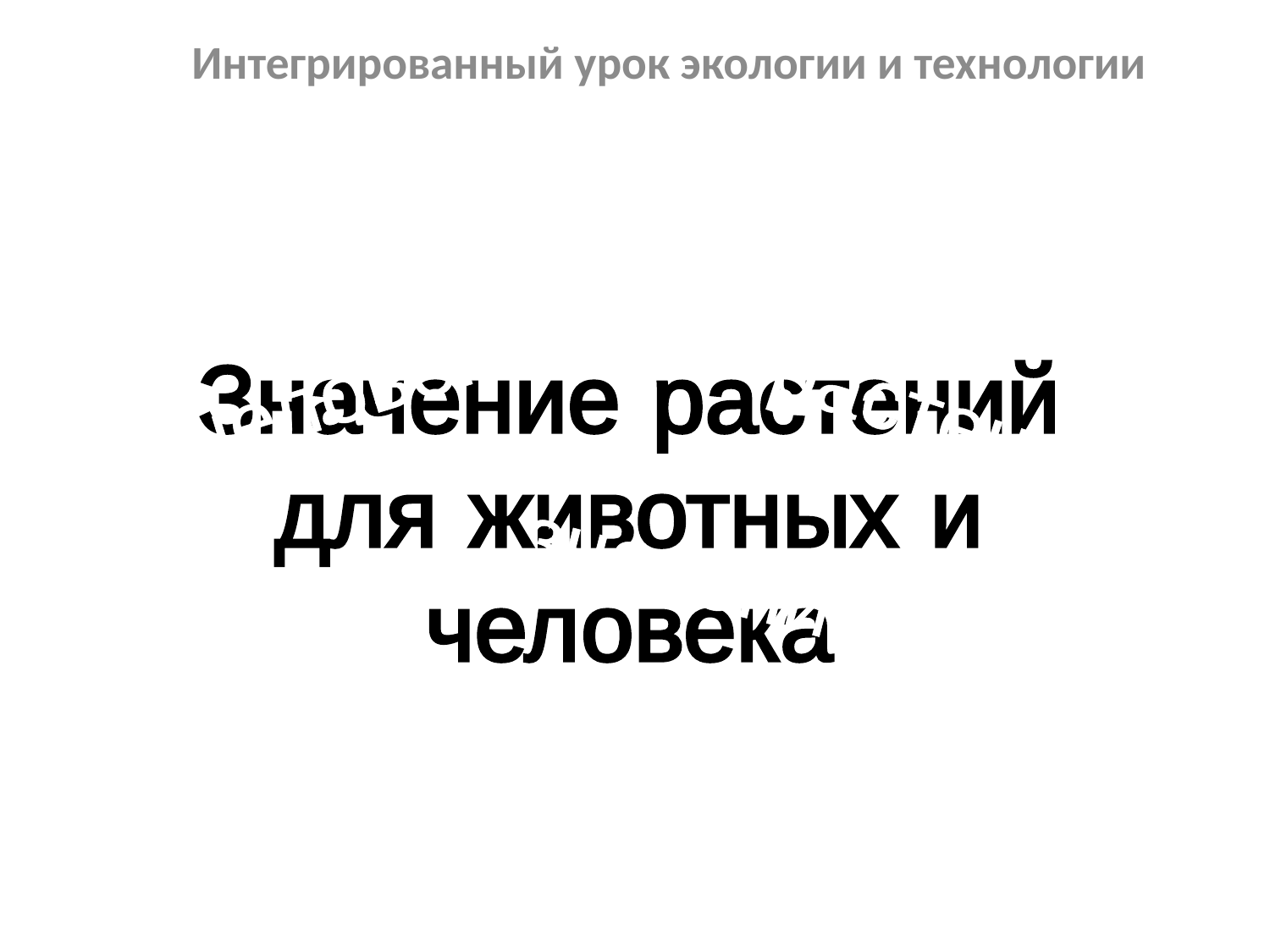

Интегрированный урок экологии и технологии
# Значение растений для животных и человека
и человека
растений
значение
для животных